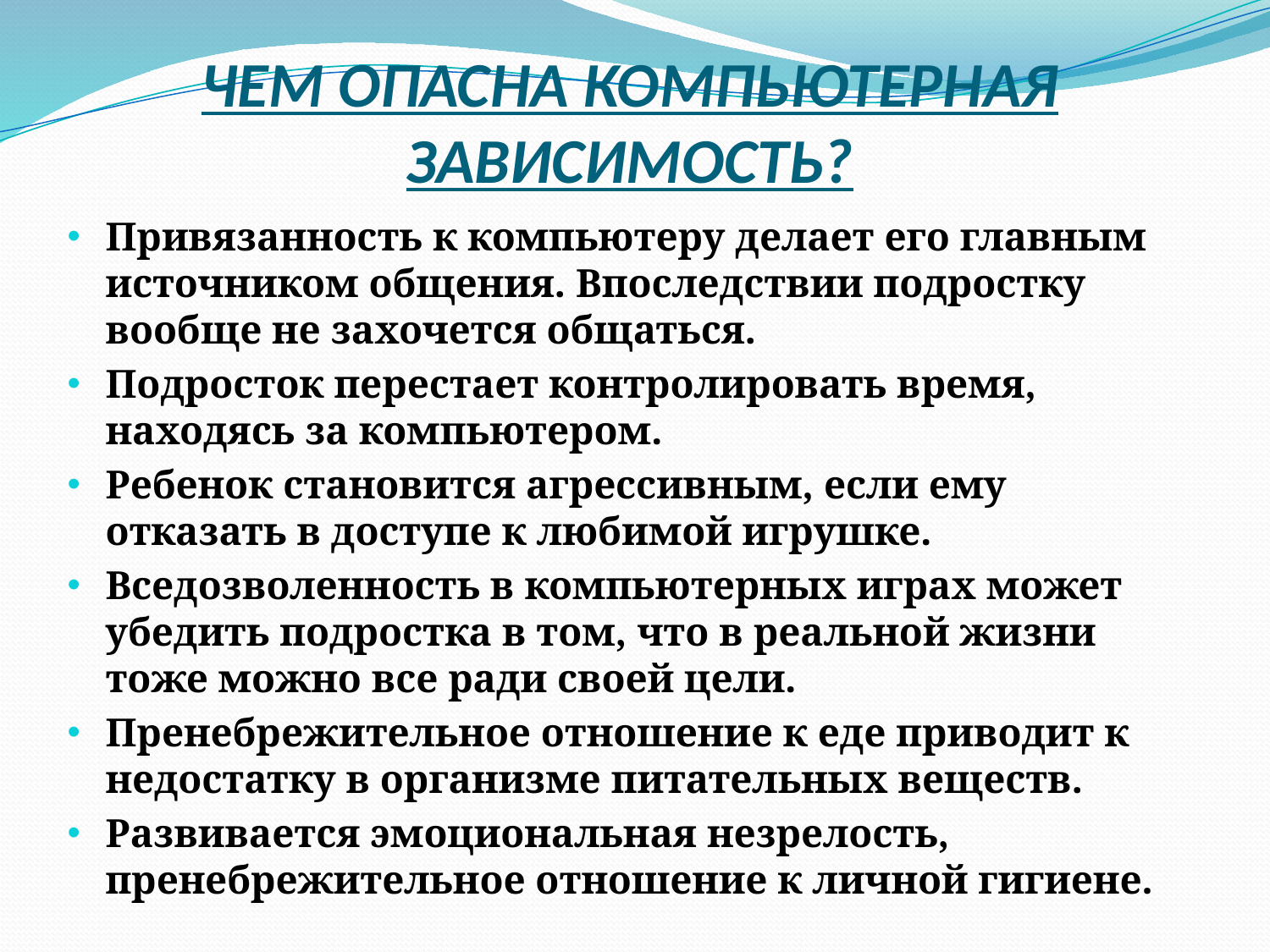

# ЧЕМ ОПАСНА КОМПЬЮТЕРНАЯ ЗАВИСИМОСТЬ?
Привязанность к компьютеру делает его главным источником общения. Впоследствии подростку вообще не захочется общаться.
Подросток перестает контролировать время, находясь за компьютером.
Ребенок становится агрессивным, если ему отказать в доступе к любимой игрушке.
Вседозволенность в компьютерных играх может убедить подростка в том, что в реальной жизни тоже можно все ради своей цели.
Пренебрежительное отношение к еде приводит к недостатку в организме питательных веществ.
Развивается эмоциональная незрелость, пренебрежительное отношение к личной гигиене.